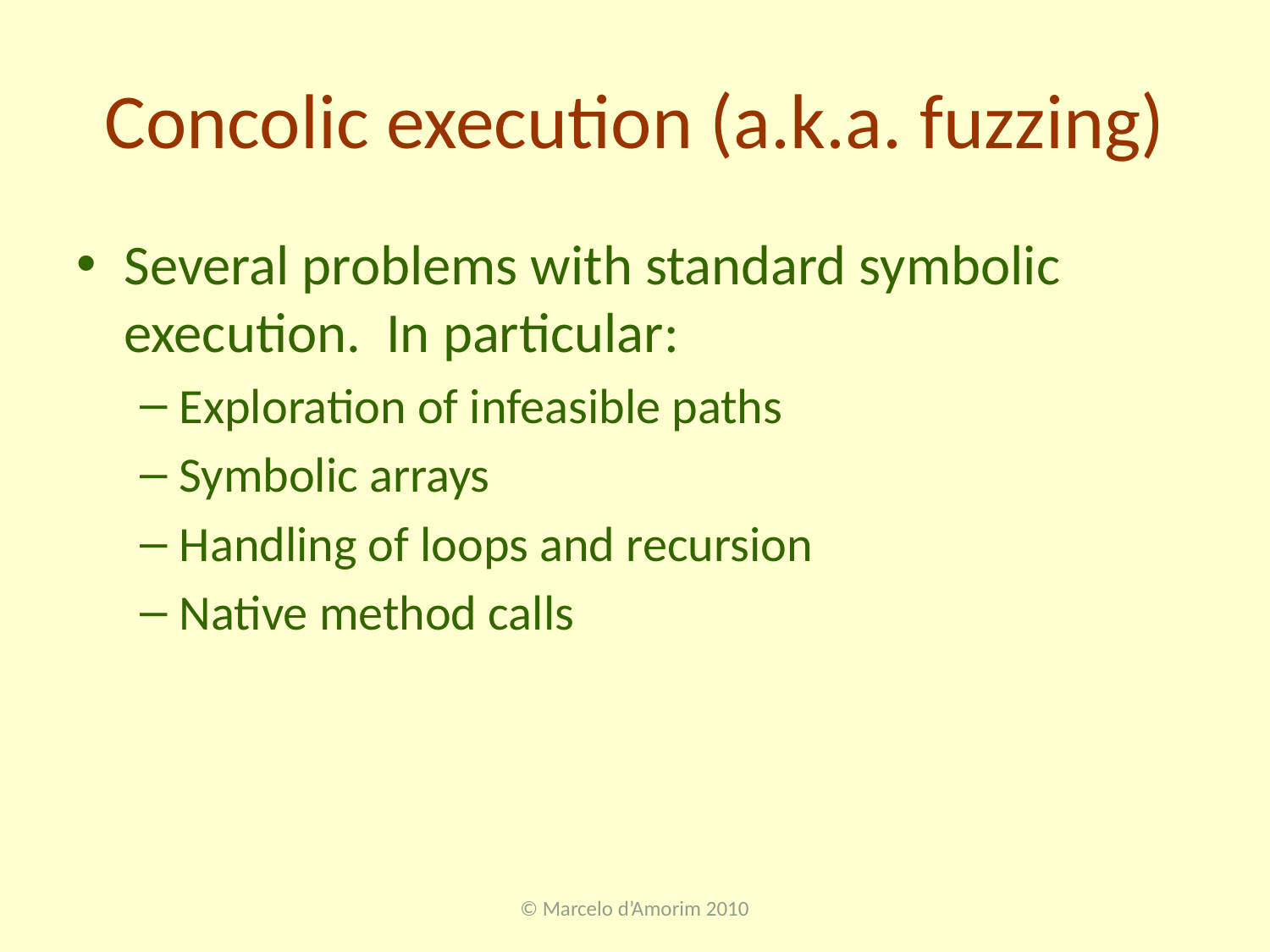

# Concolic execution (a.k.a. fuzzing)
Several problems with standard symbolic execution.  In particular:
Exploration of infeasible paths
Symbolic arrays
Handling of loops and recursion
Native method calls

© Marcelo d’Amorim 2010